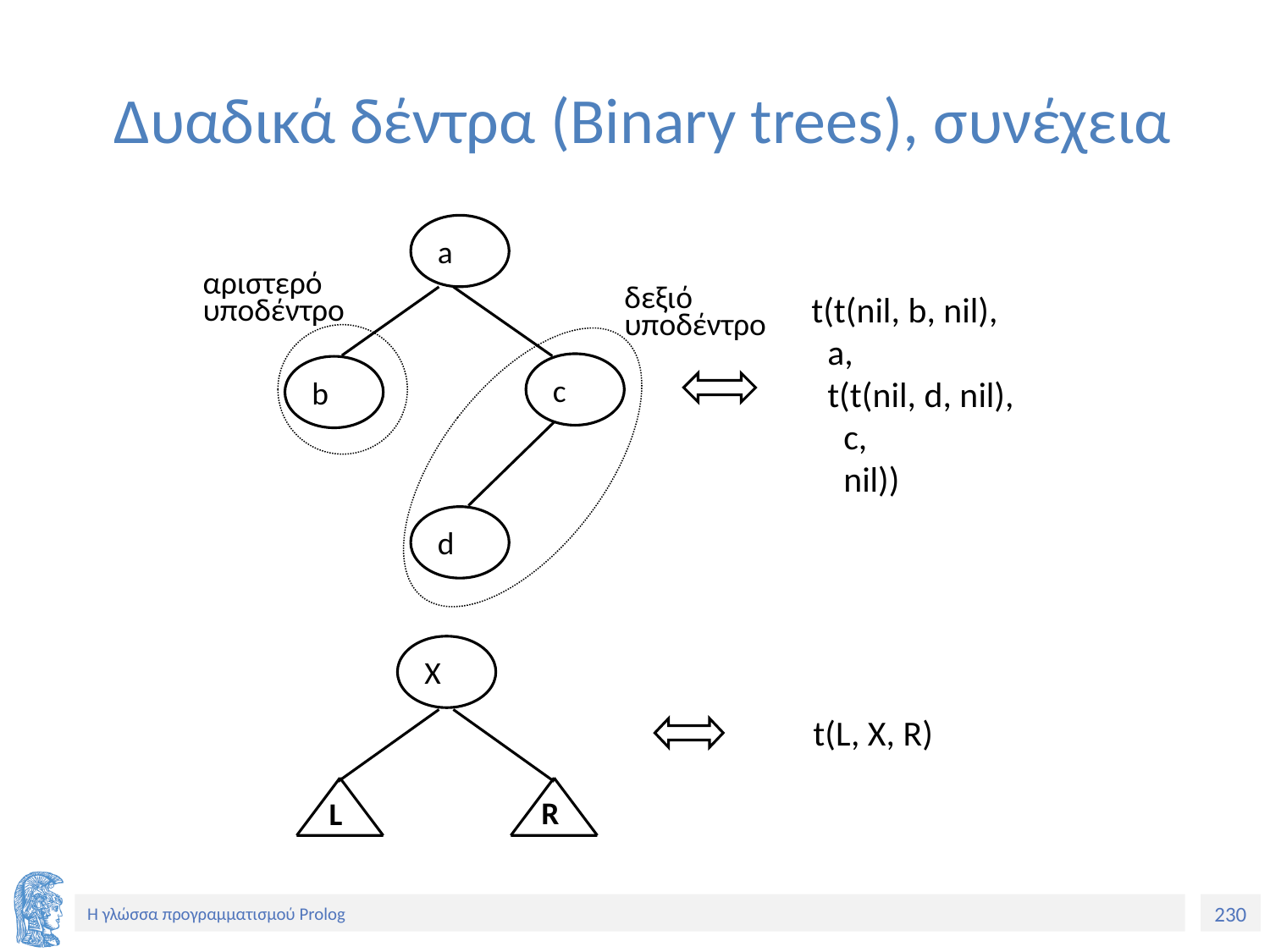

# Δυαδικά δέντρα (Binary trees), συνέχεια
a
αριστερό
δεξιό
t(t(nil, b, nil),
  a,
  t(t(nil, d, nil),
    c,
    nil))
υποδέντρο

υποδέντρο

c
b

d
X
t(L, X, R)

R
L